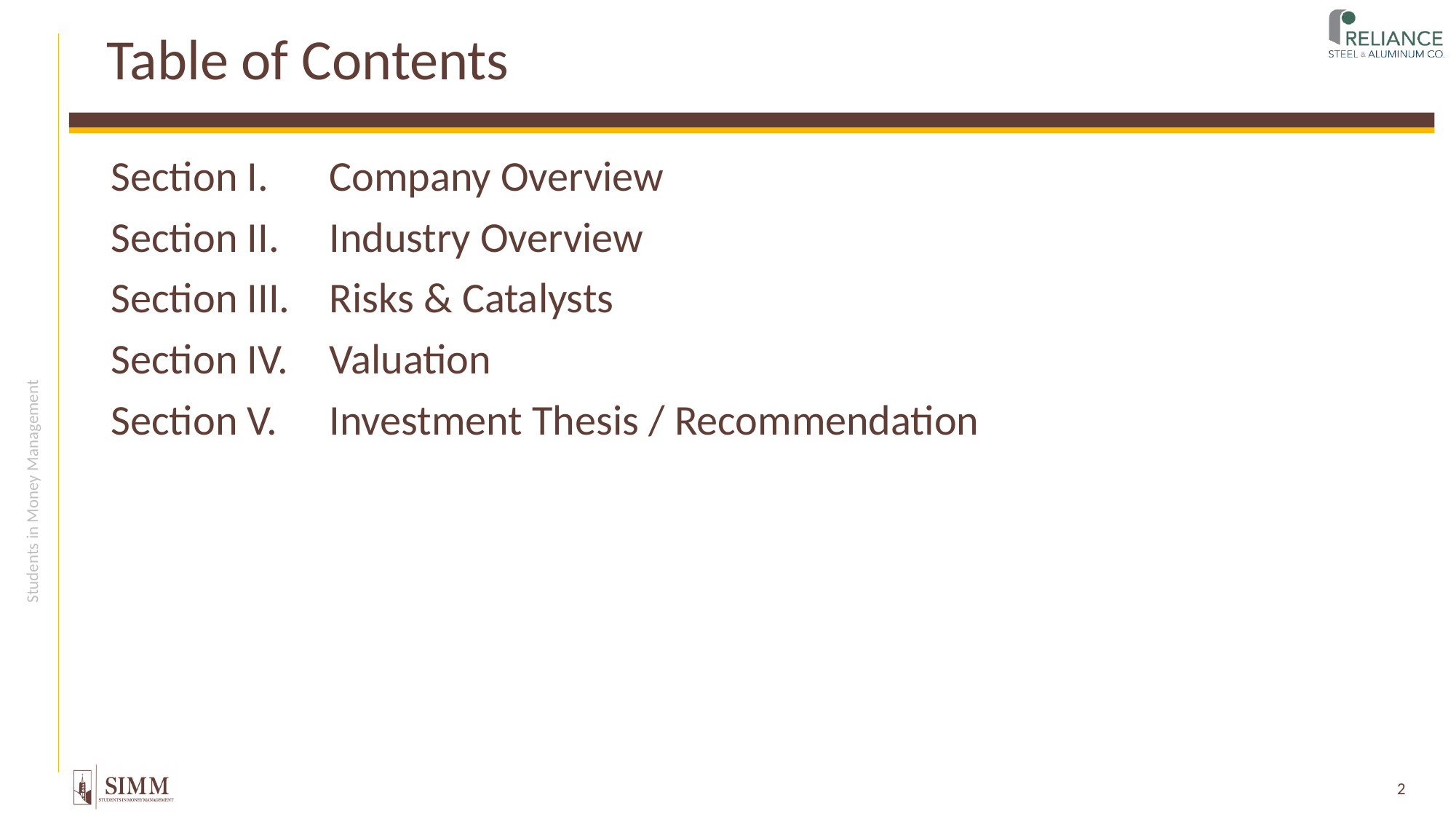

# Table of Contents
Section I.	Company Overview
Section II.	Industry Overview
Section III.	Risks & Catalysts
Section IV.	Valuation
Section V.	Investment Thesis / Recommendation